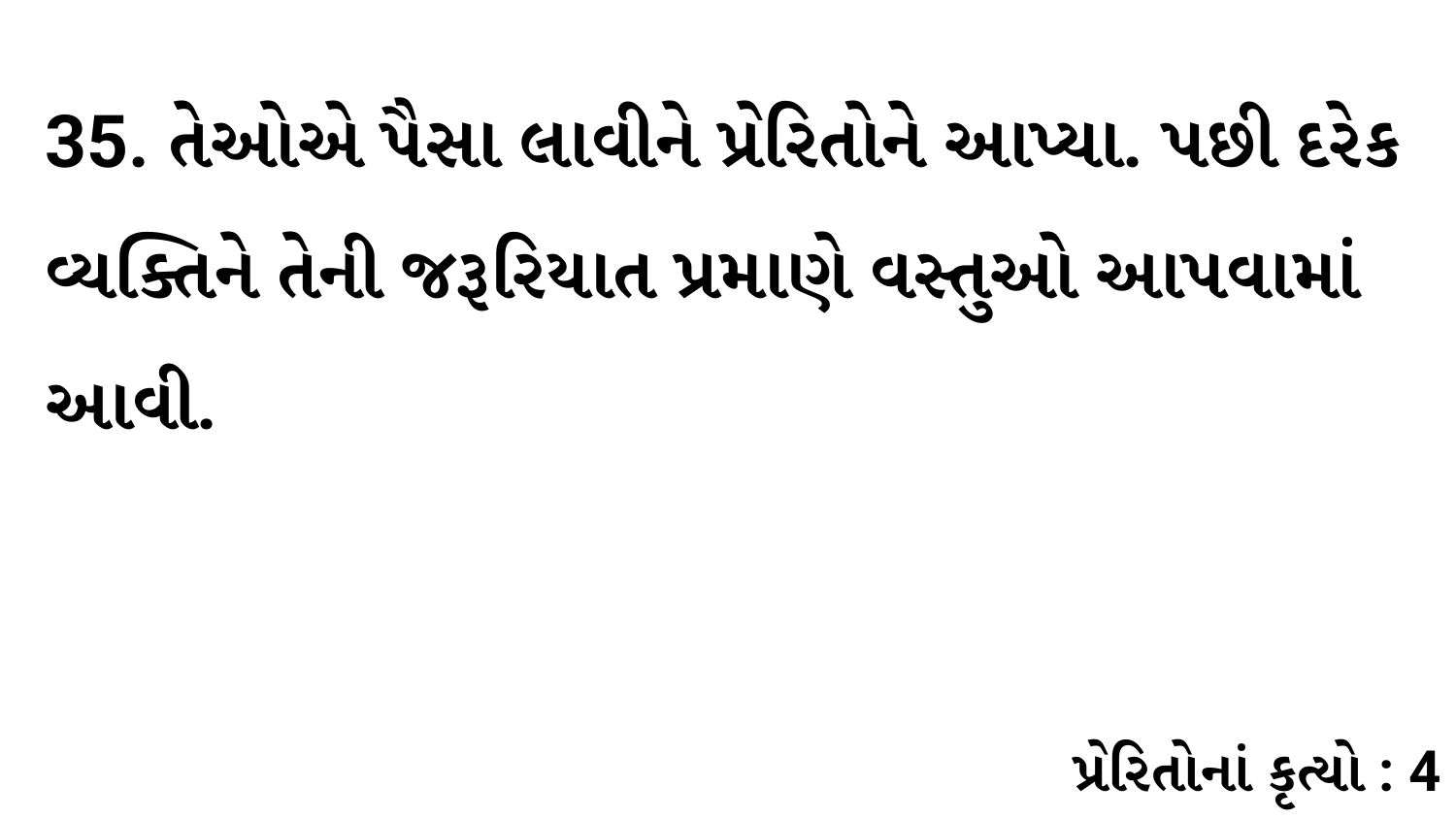

35. તેઓએ પૈસા લાવીને પ્રેરિતોને આપ્યા. પછી દરેક વ્યક્તિને તેની જરૂરિયાત પ્રમાણે વસ્તુઓ આપવામાં આવી.
પ્રેરિતોનાં કૃત્યો : 4